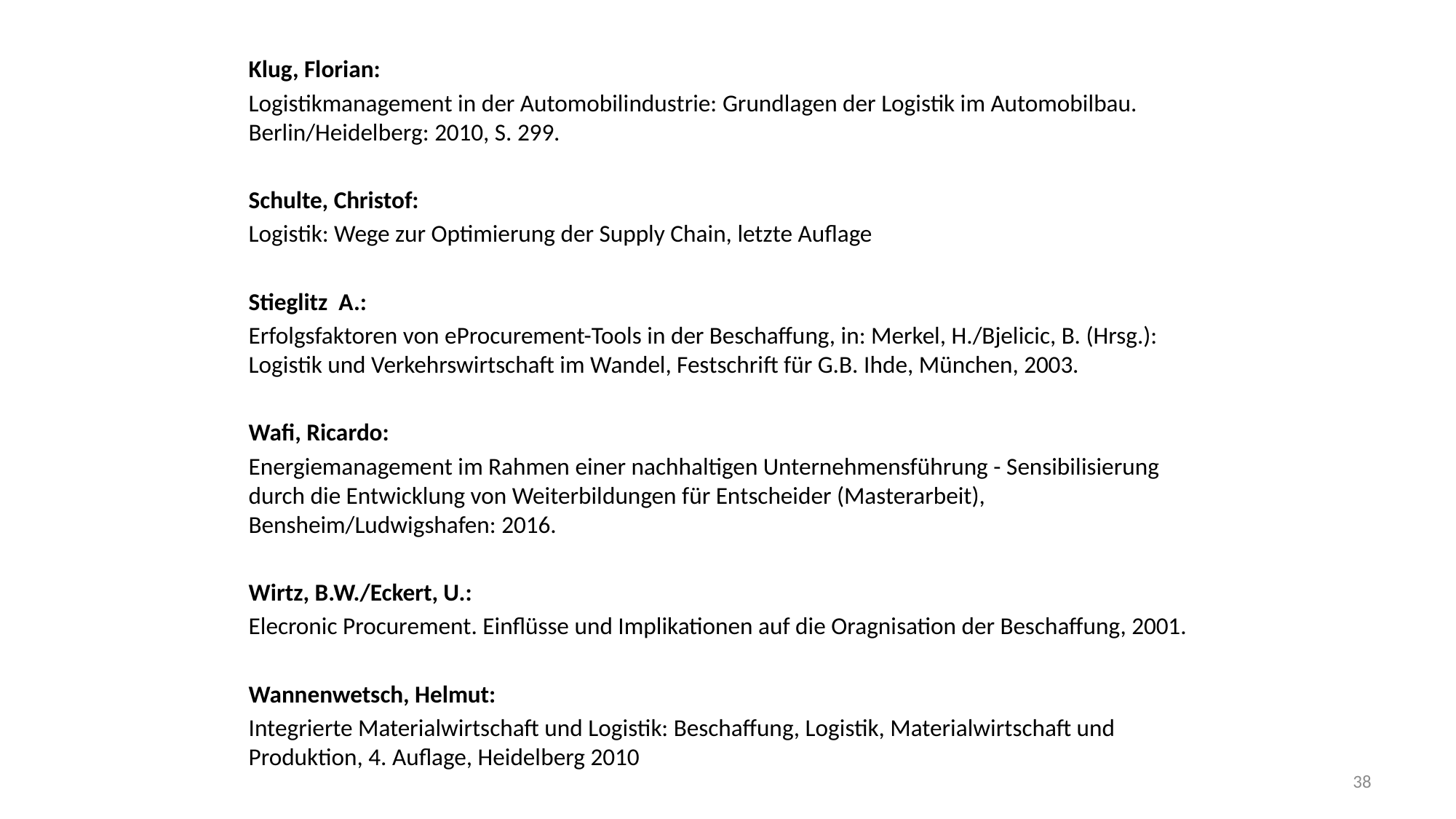

Klug, Florian:
Logistikmanagement in der Automobilindustrie: Grundlagen der Logistik im Automobilbau. Berlin/Heidelberg: 2010, S. 299.

Schulte, Christof:
Logistik: Wege zur Optimierung der Supply Chain, letzte Auflage

Stieglitz  A.:
Erfolgsfaktoren von eProcurement-Tools in der Beschaffung, in: Merkel, H./Bjelicic, B. (Hrsg.): Logistik und Verkehrswirtschaft im Wandel, Festschrift für G.B. Ihde, München, 2003.

Wafi, Ricardo:
Energiemanagement im Rahmen einer nachhaltigen Unternehmensführung - Sensibilisierung durch die Entwicklung von Weiterbildungen für Entscheider (Masterarbeit), Bensheim/Ludwigshafen: 2016.

Wirtz, B.W./Eckert, U.:
Elecronic Procurement. Einflüsse und Implikationen auf die Oragnisation der Beschaffung, 2001.

Wannenwetsch, Helmut:
Integrierte Materialwirtschaft und Logistik: Beschaffung, Logistik, Materialwirtschaft und Produktion, 4. Auflage, Heidelberg 2010

38